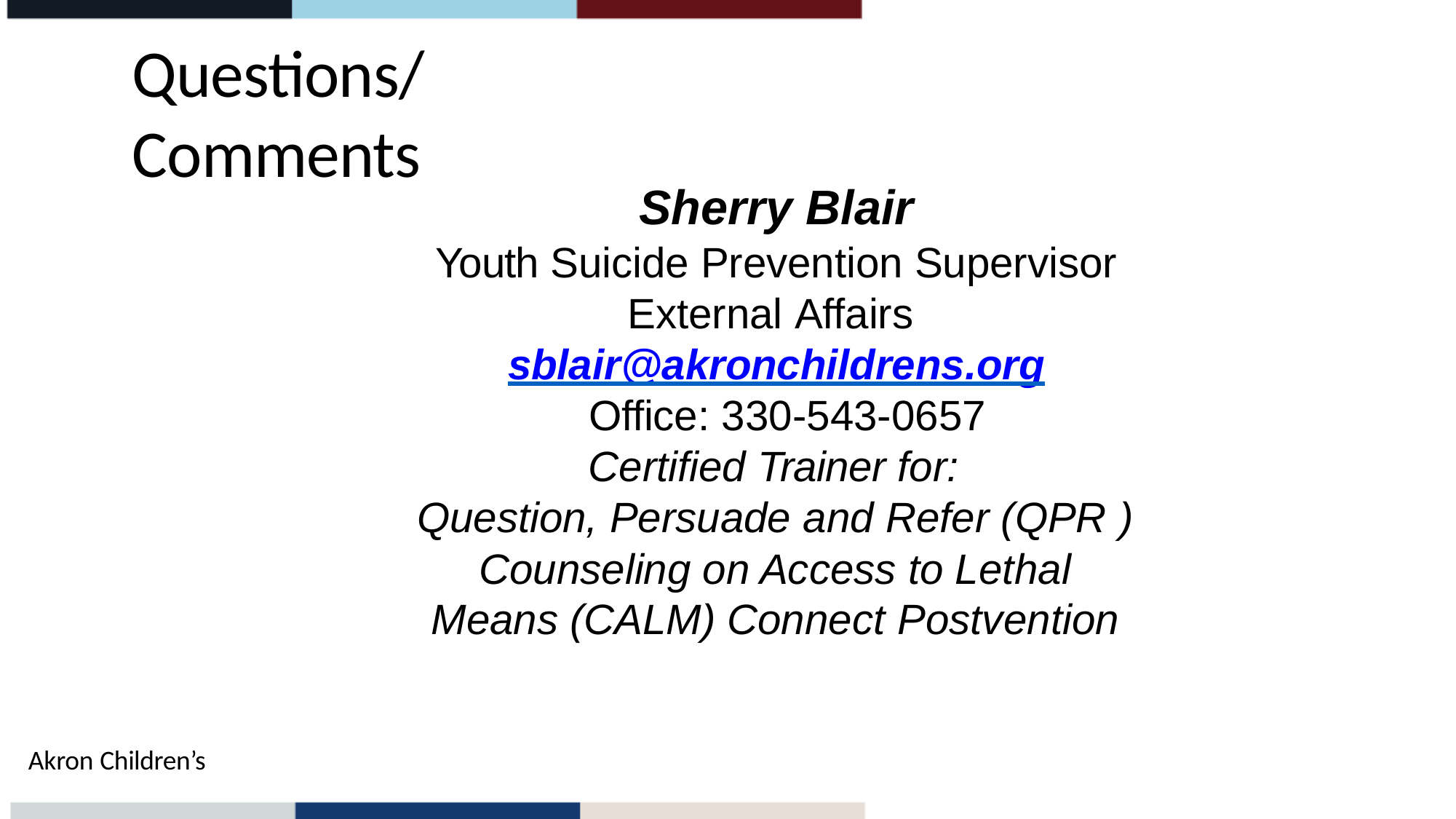

# Questions/Comments
Sherry Blair
Youth Suicide Prevention Supervisor  External Affairs  sblair@akronchildrens.org
Office: 330-543-0657
Certified Trainer for:  Question, Persuade and Refer (QPR )
Counseling on Access to Lethal  Means (CALM) Connect Postvention
Akron Children’s